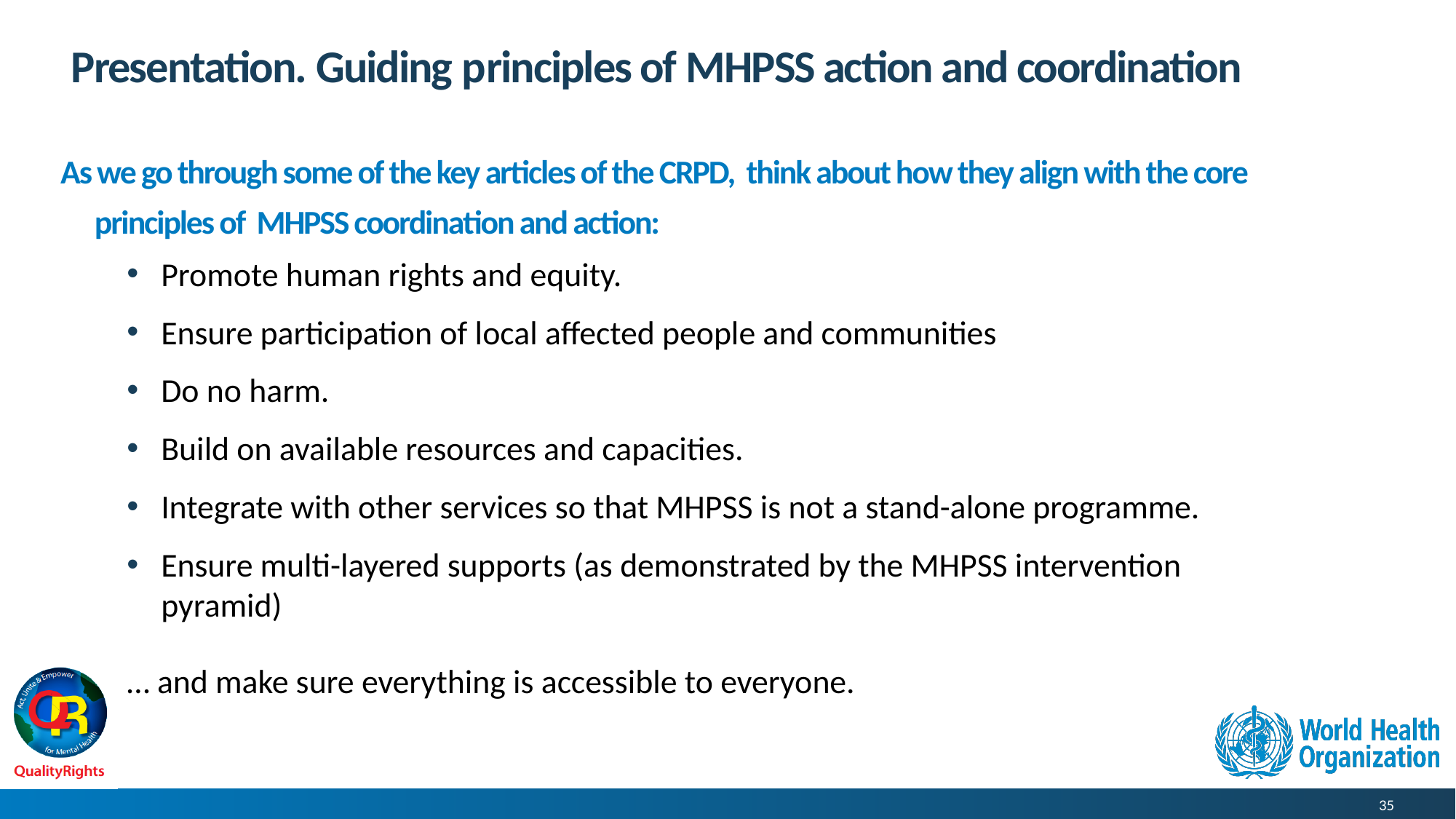

# Presentation. Guiding principles of MHPSS action and coordination
As we go through some of the key articles of the CRPD,  think about how they align with the core principles of  MHPSS coordination and action:
Promote human rights and equity.
Ensure participation of local affected people and communities
Do no harm.
Build on available resources and capacities.
Integrate with other services so that MHPSS is not a stand-alone programme.
Ensure multi-layered supports (as demonstrated by the MHPSS intervention pyramid)
… and make sure everything is accessible to everyone.